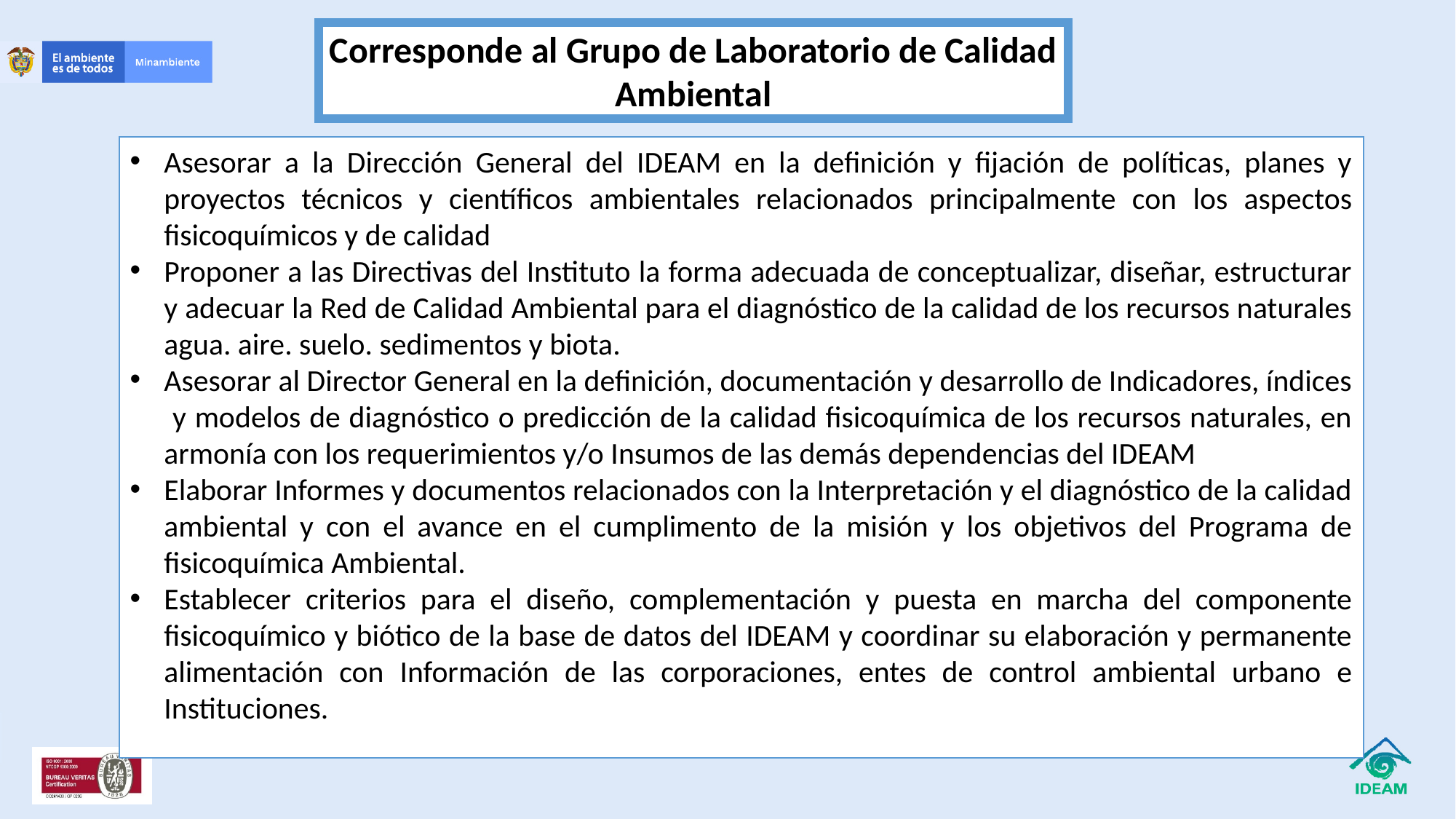

Corresponde al Grupo de Laboratorio de Calidad Ambiental
Asesorar a la Dirección General del IDEAM en la definición y fijación de políticas, planes y proyectos técnicos y científicos ambientales relacionados principalmente con los aspectos fisicoquímicos y de calidad
Proponer a las Directivas del Instituto la forma adecuada de conceptualizar, diseñar, estructurar y adecuar la Red de Calidad Ambiental para el diagnóstico de la calidad de los recursos naturales agua. aire. suelo. sedimentos y biota.
Asesorar al Director General en la definición, documentación y desarrollo de Indicadores, índices  y modelos de diagnóstico o predicción de la calidad fisicoquímica de los recursos naturales, en armonía con los requerimientos y/o Insumos de las demás dependencias del IDEAM
Elaborar Informes y documentos relacionados con la Interpretación y el diagnóstico de la calidad ambiental y con el avance en el cumplimento de la misión y los objetivos del Programa de fisicoquímica Ambiental.
Establecer criterios para el diseño, complementación y puesta en marcha del componente fisicoquímico y biótico de la base de datos del IDEAM y coordinar su elaboración y permanente alimentación con Información de las corporaciones, entes de control ambiental urbano e Instituciones.